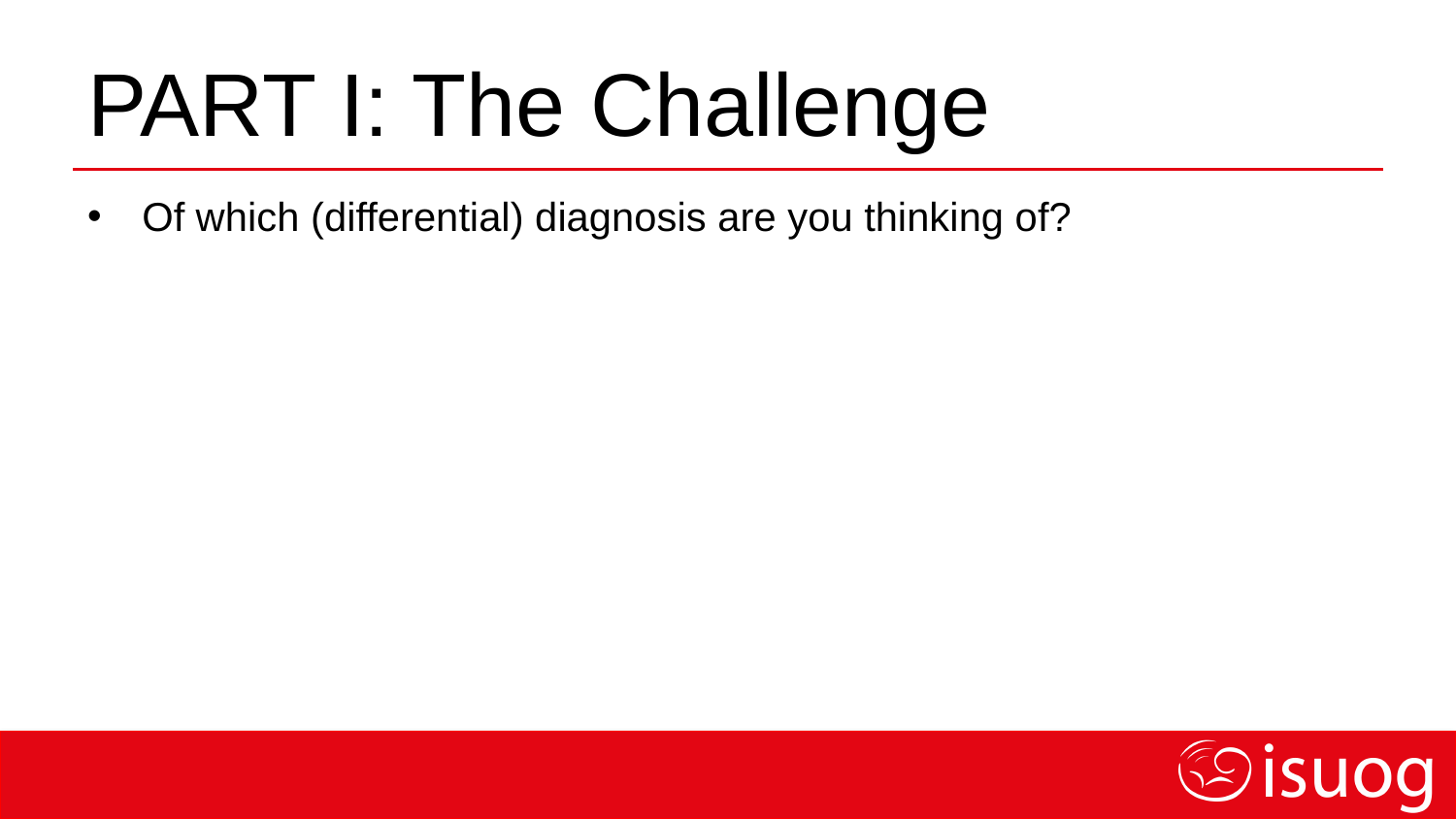

# PART I: The Challenge
Of which (differential) diagnosis are you thinking of?